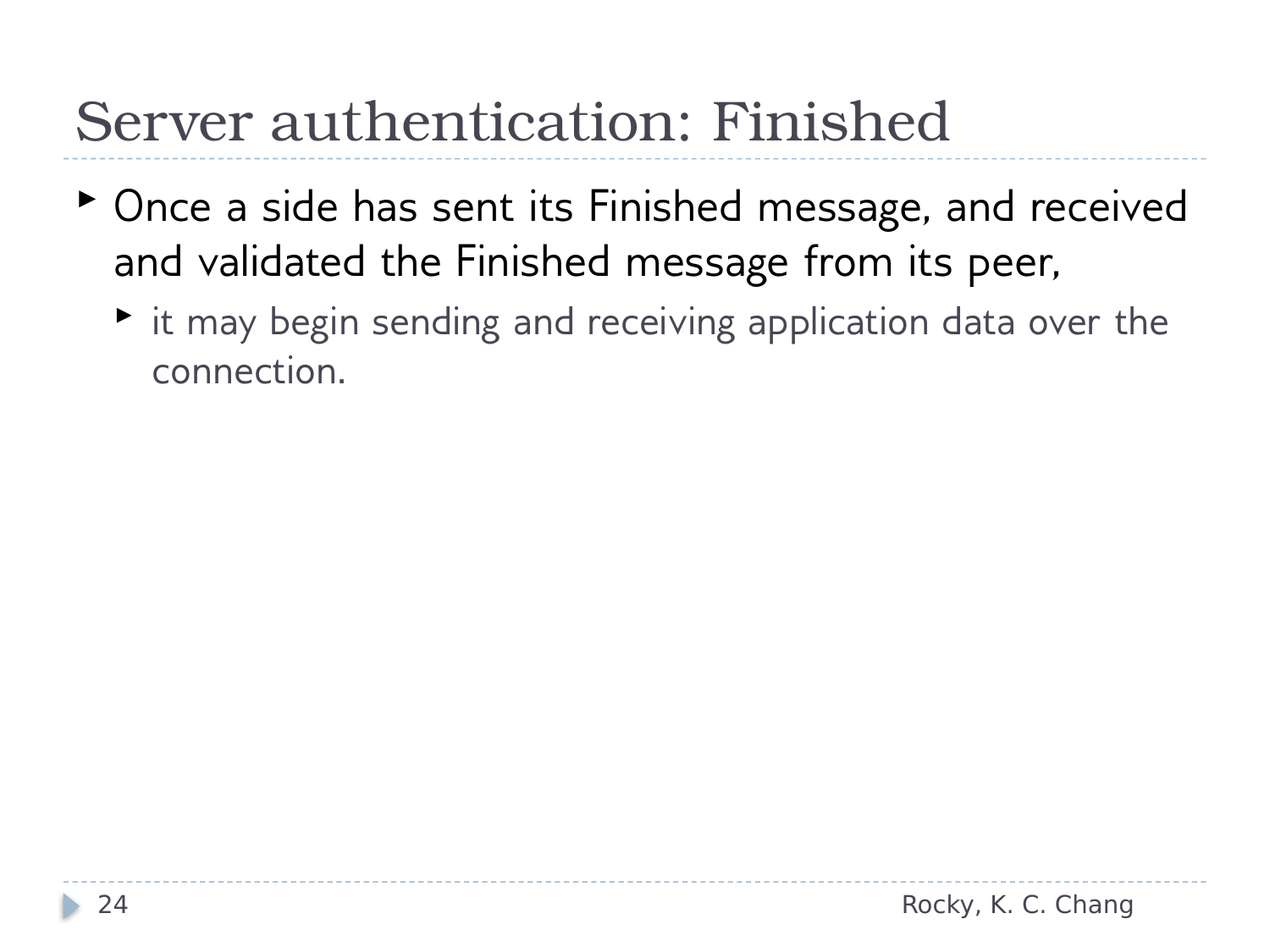

# Server authentication: Finished
Once a side has sent its Finished message, and received and validated the Finished message from its peer,
it may begin sending and receiving application data over the connection.
24
Rocky, K. C. Chang